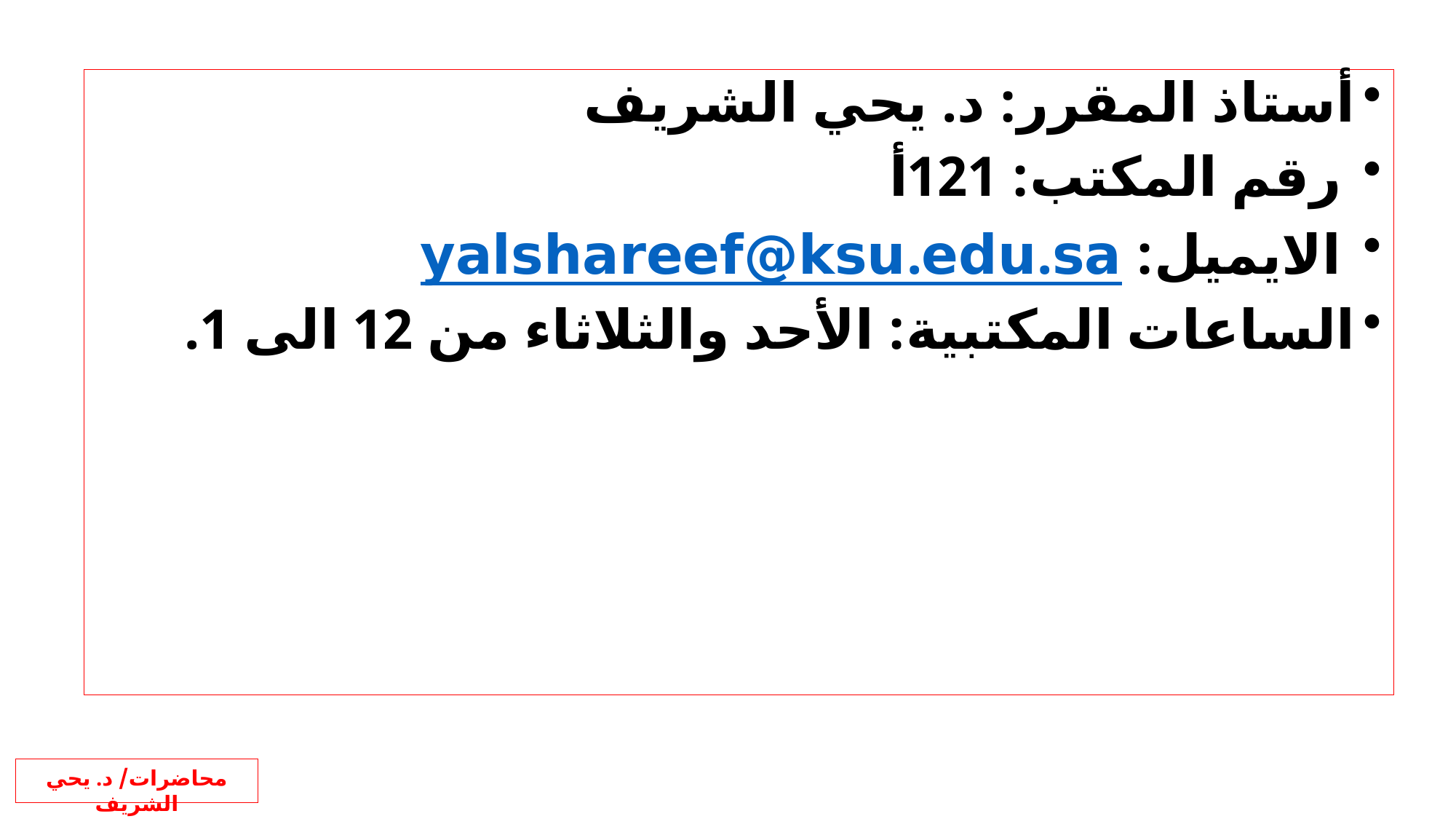

أستاذ المقرر: د. يحي الشريف
 رقم المكتب: 121أ
 الايميل: yalshareef@ksu.edu.sa
الساعات المكتبية: الأحد والثلاثاء من 12 الى 1.